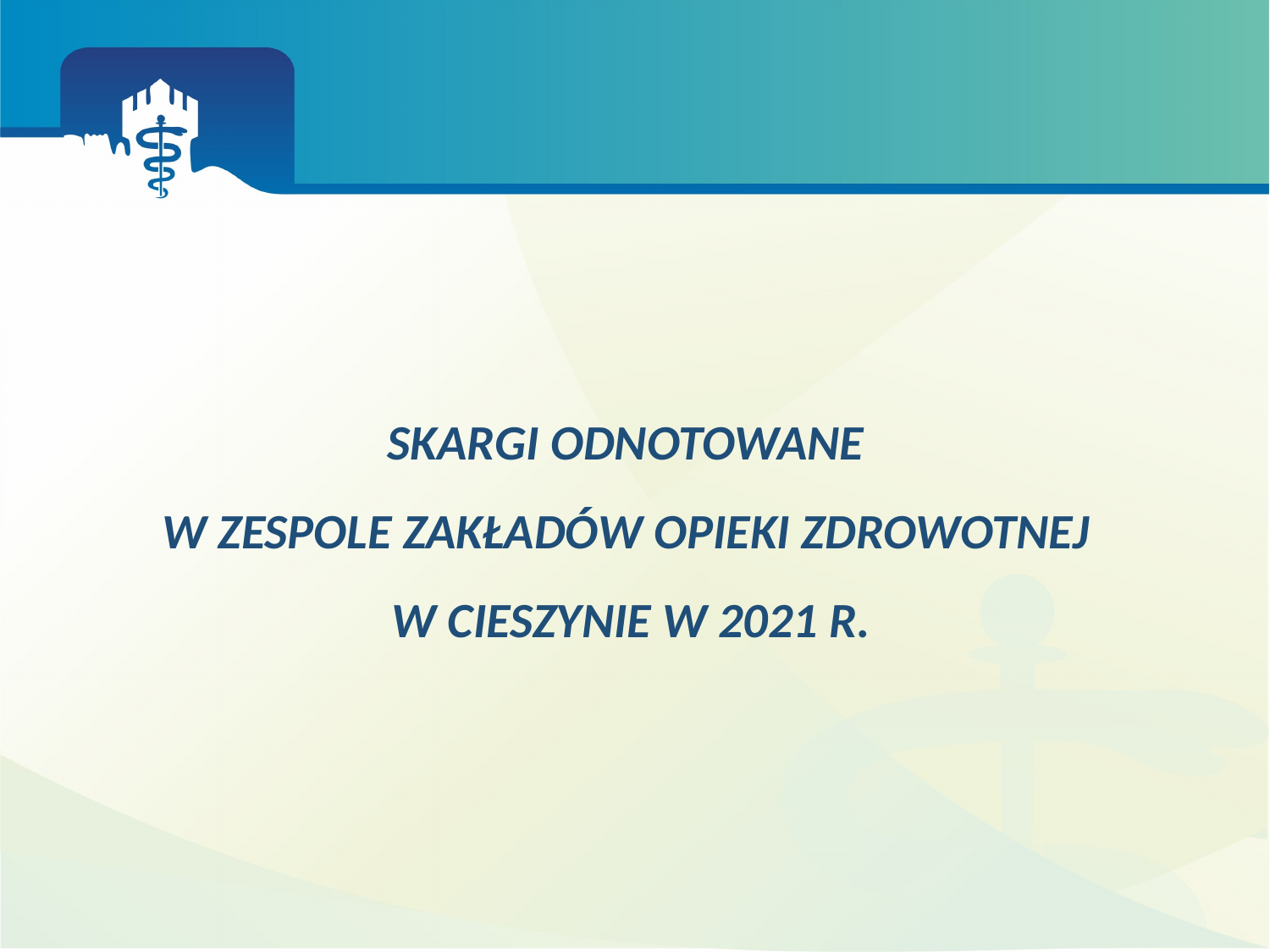

SKARGI ODNOTOWANE
W ZESPOLE ZAKŁADÓW OPIEKI ZDROWOTNEJ
W CIESZYNIE W 2021 R.